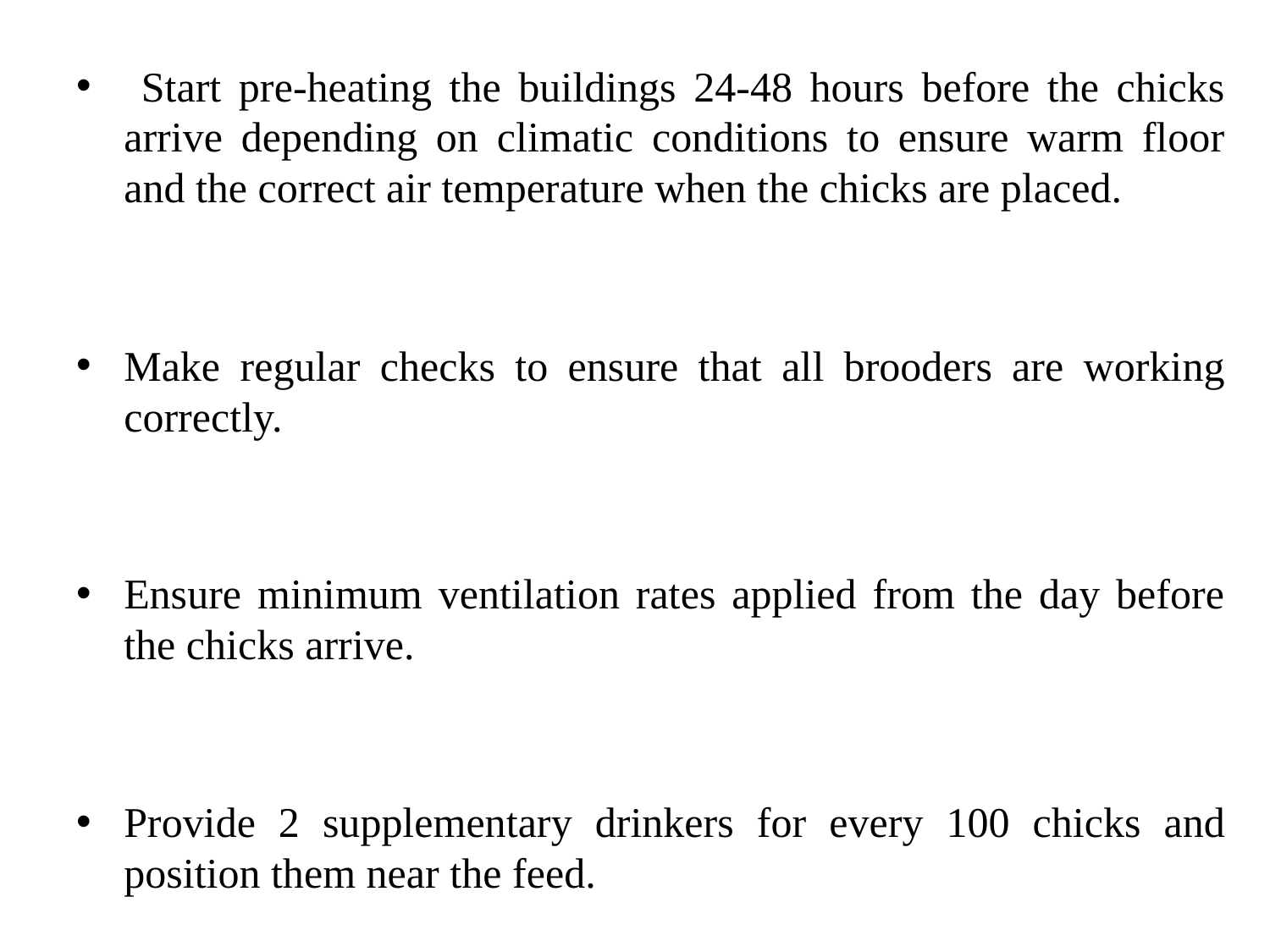

Start pre-heating the buildings 24-48 hours before the chicks arrive depending on climatic conditions to ensure warm floor and the correct air temperature when the chicks are placed.

Make regular checks to ensure that all brooders are working correctly.

Ensure minimum ventilation rates applied from the day before the chicks arrive.

Provide 2 supplementary drinkers for every 100 chicks and position them near the feed.